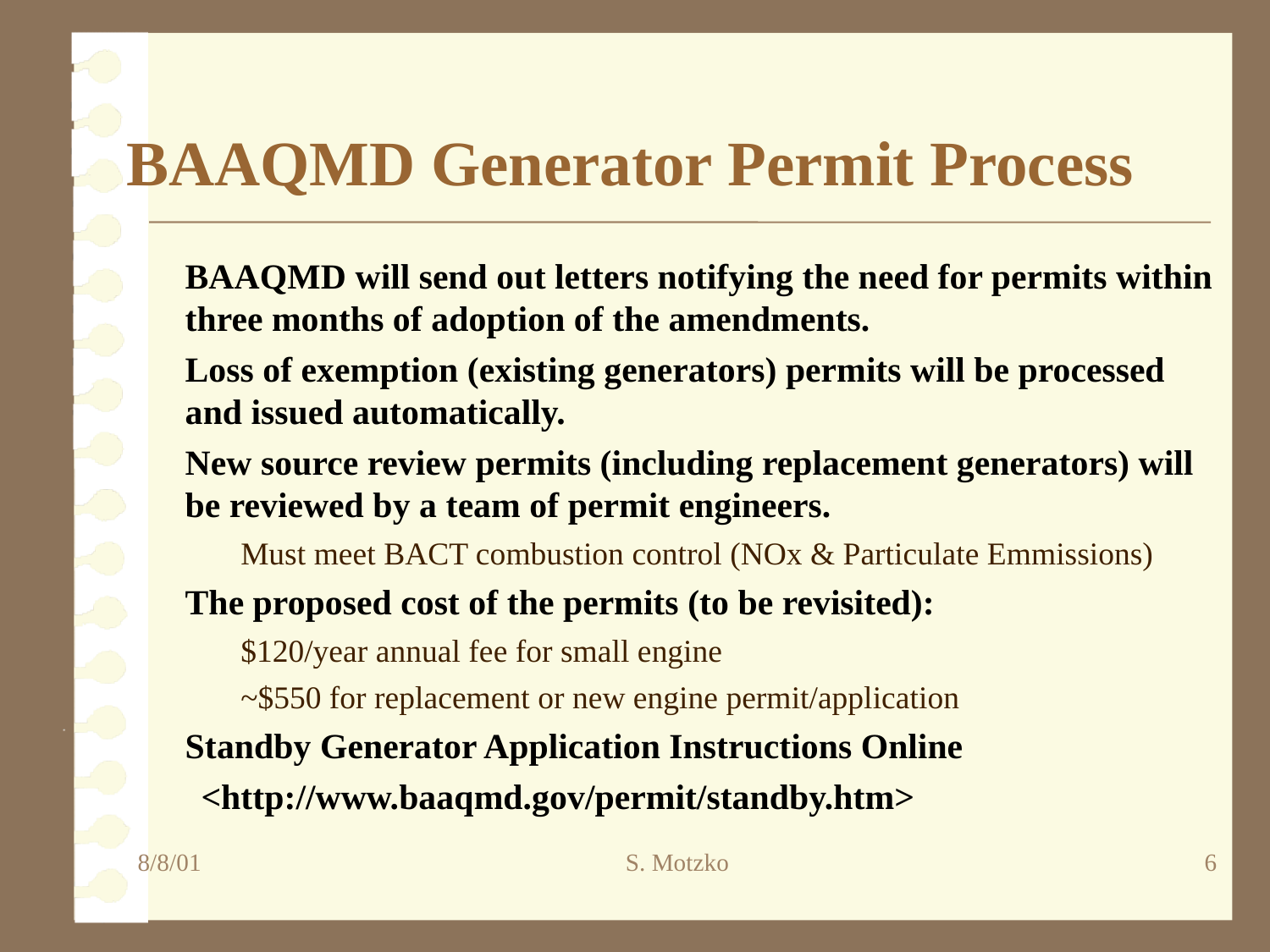

BAAQMD Generator Permit Process
BAAQMD will send out letters notifying the need for permits within three months of adoption of the amendments.
Loss of exemption (existing generators) permits will be processed and issued automatically.
New source review permits (including replacement generators) will be reviewed by a team of permit engineers.
Must meet BACT combustion control (NOx & Particulate Emmissions)
The proposed cost of the permits (to be revisited):
$120/year annual fee for small engine
~$550 for replacement or new engine permit/application
Standby Generator Application Instructions Online
<http://www.baaqmd.gov/permit/standby.htm>
8/8/01
S. Motzko
6